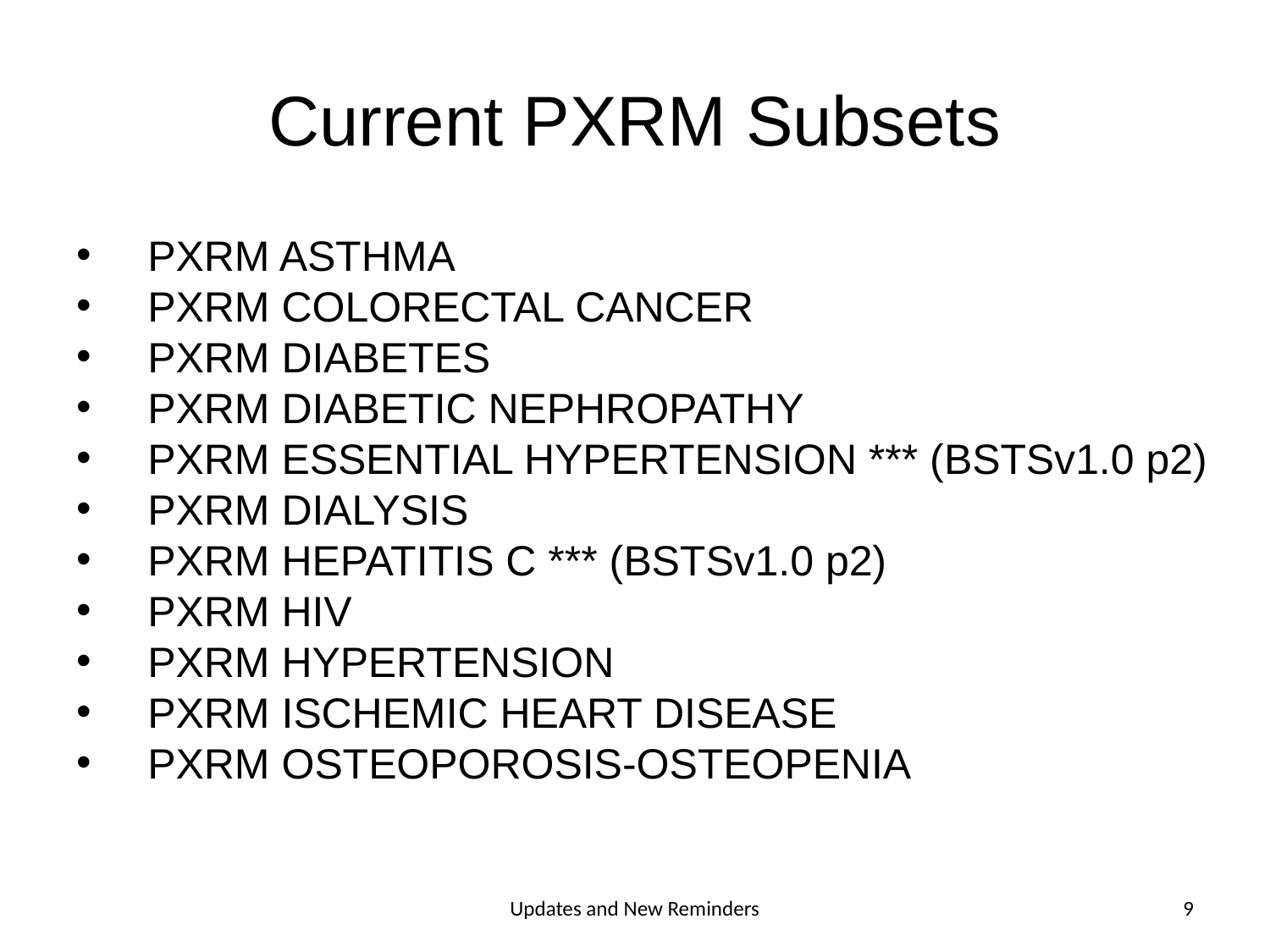

# Current PXRM Subsets
PXRM ASTHMA
PXRM COLORECTAL CANCER
PXRM DIABETES
PXRM DIABETIC NEPHROPATHY
PXRM ESSENTIAL HYPERTENSION *** (BSTSv1.0 p2)
PXRM DIALYSIS
PXRM HEPATITIS C *** (BSTSv1.0 p2)
PXRM HIV
PXRM HYPERTENSION
PXRM ISCHEMIC HEART DISEASE
PXRM OSTEOPOROSIS-OSTEOPENIA
Updates and New Reminders
9